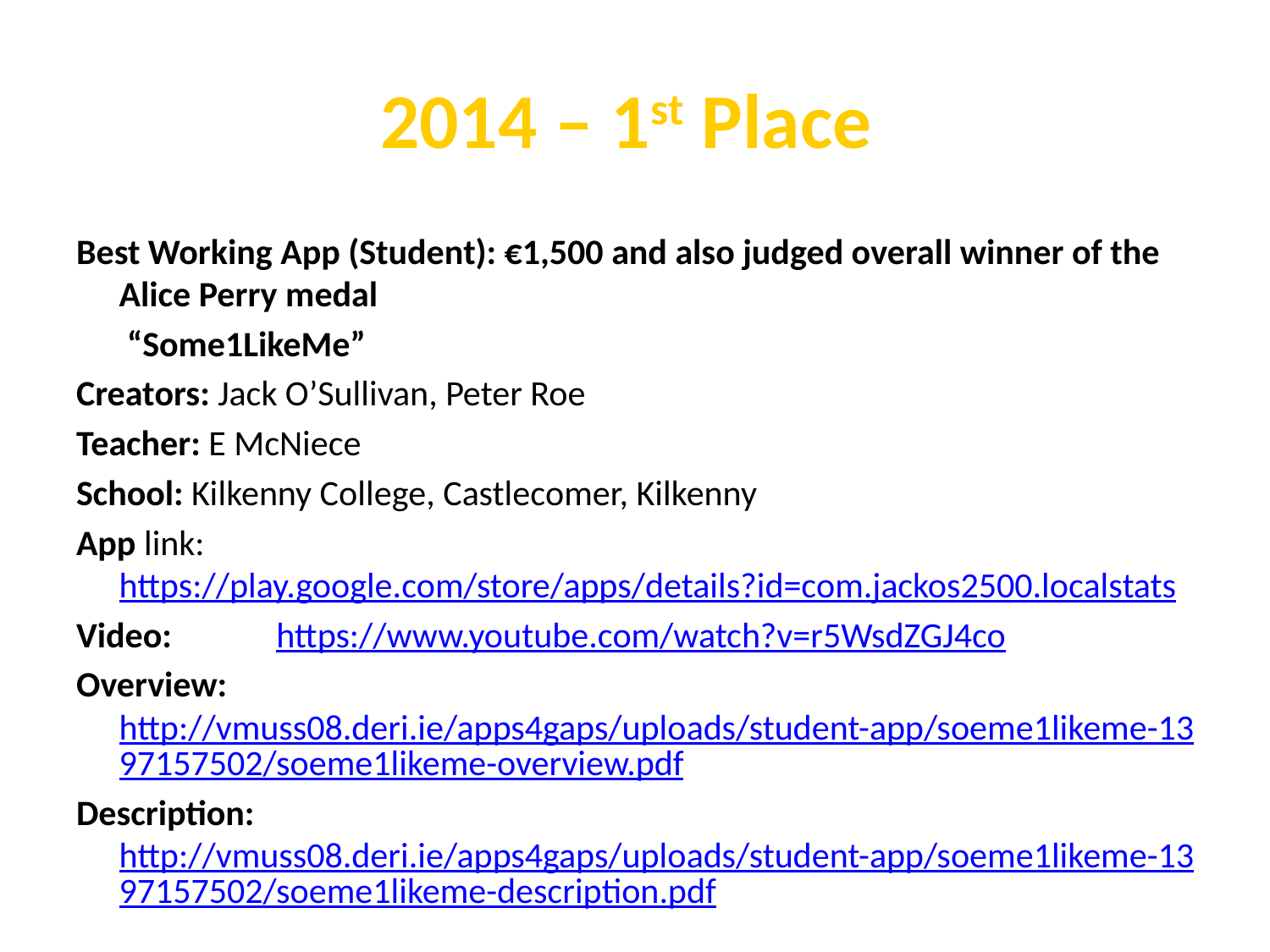

# 2014 – 1st Place
Best Working App (Student): €1,500 and also judged overall winner of the Alice Perry medal
	 “Some1LikeMe”
Creators: Jack O’Sullivan, Peter Roe
Teacher: E McNiece
School: Kilkenny College, Castlecomer, Kilkenny
App link:         https://play.google.com/store/apps/details?id=com.jackos2500.localstats
Video:             https://www.youtube.com/watch?v=r5WsdZGJ4co
Overview:       http://vmuss08.deri.ie/apps4gaps/uploads/student-app/soeme1likeme-1397157502/soeme1likeme-overview.pdf
Description:     http://vmuss08.deri.ie/apps4gaps/uploads/student-app/soeme1likeme-1397157502/soeme1likeme-description.pdf